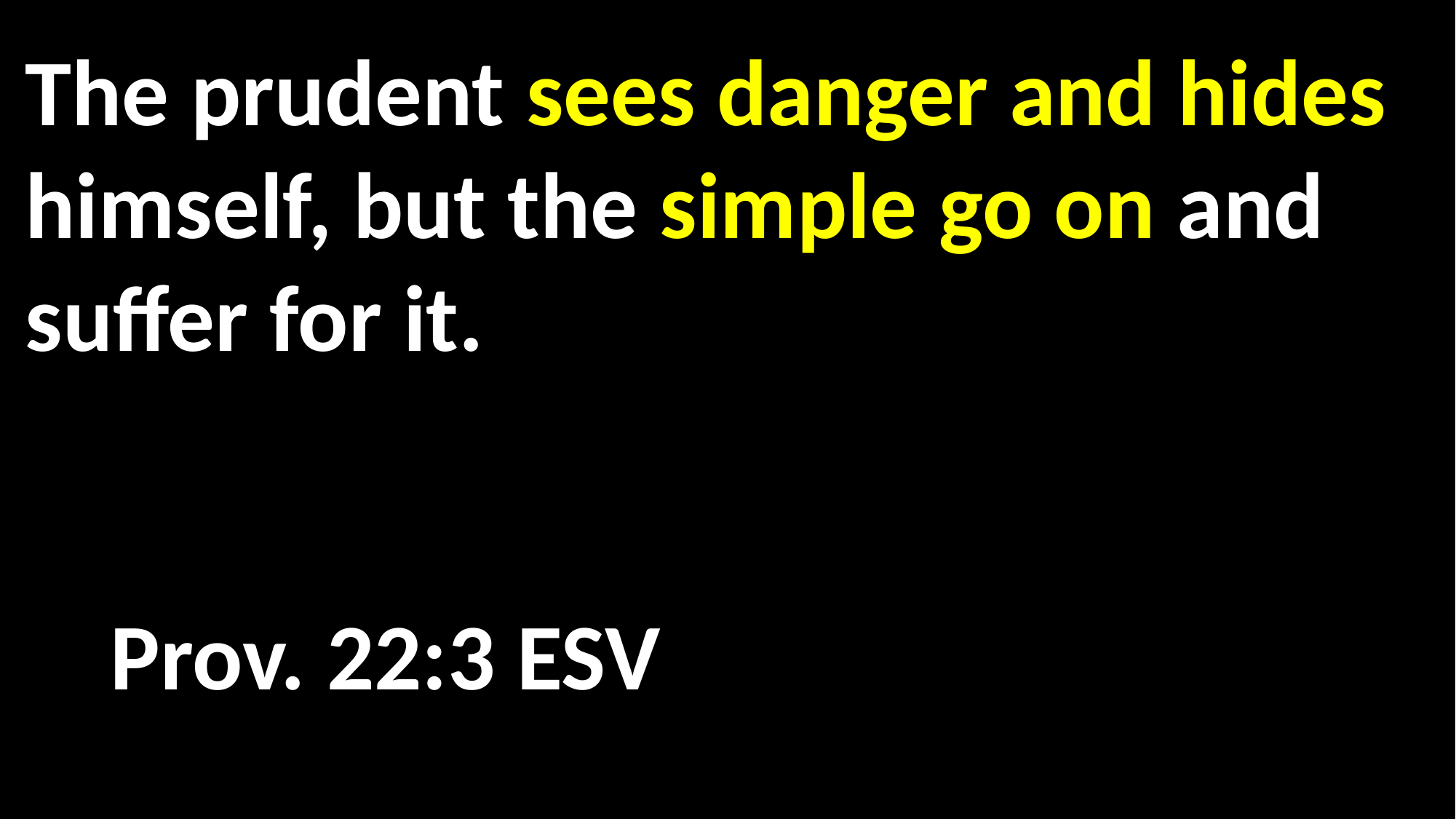

The prudent sees danger and hides himself, but the simple go on and suffer for it.														                 															                    Prov. 22:3 ESV